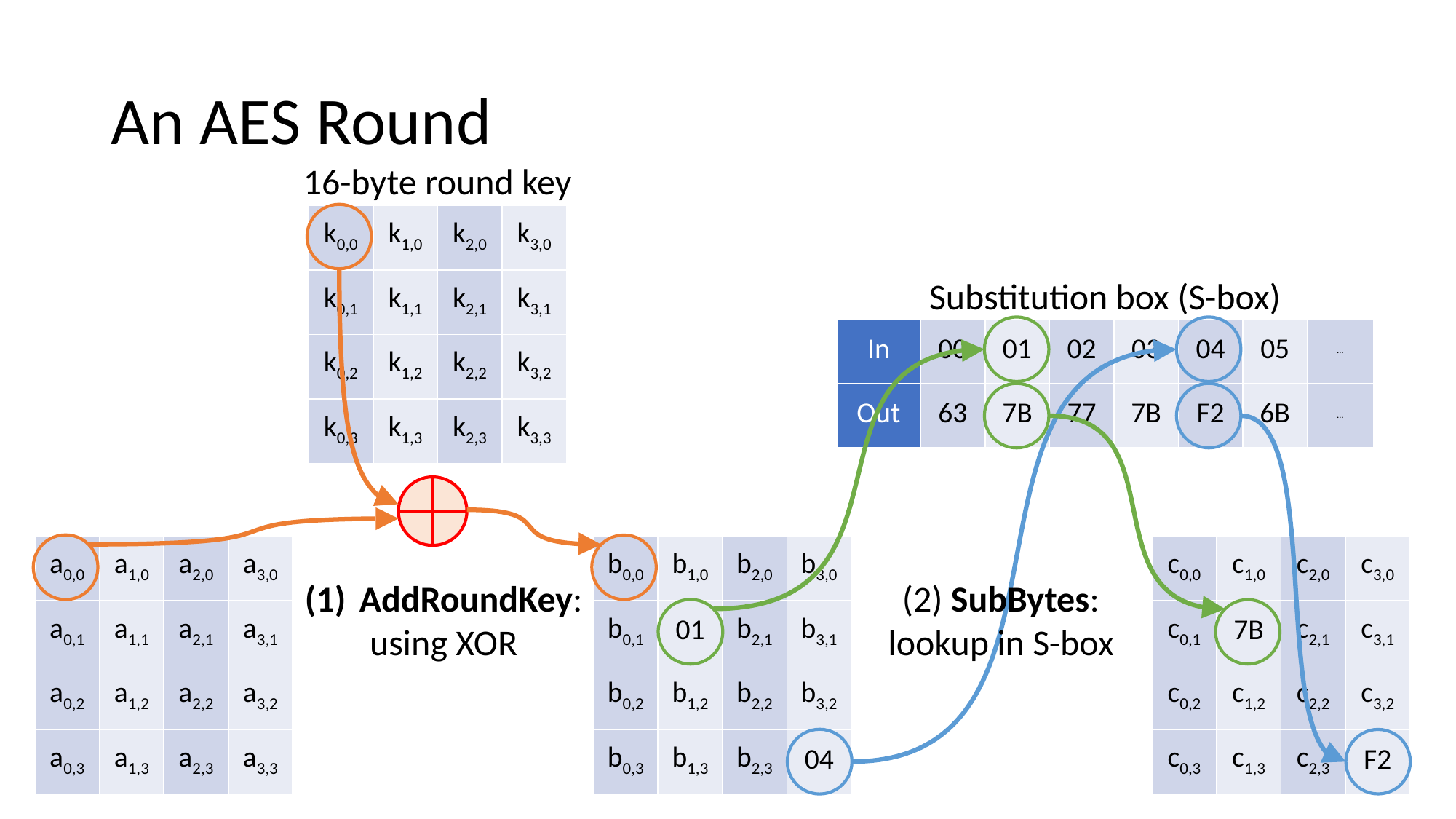

# An AES Round
16-byte round key

| k0,0 | k1,0 | k2,0 | k3,0 |
| --- | --- | --- | --- |
| k0,1 | k1,1 | k2,1 | k3,1 |
| k0,2 | k1,2 | k2,2 | k3,2 |
| k0,3 | k1,3 | k2,3 | k3,3 |
Substitution box (S-box)

| In | 00 | 01 | 02 | 03 | 04 | 05 | … |
| --- | --- | --- | --- | --- | --- | --- | --- |
| Out | 63 | 7B | 77 | 7B | F2 | 6B | … |

| a0,0 | a1,0 | a2,0 | a3,0 |
| --- | --- | --- | --- |
| a0,1 | a1,1 | a2,1 | a3,1 |
| a0,2 | a1,2 | a2,2 | a3,2 |
| a0,3 | a1,3 | a2,3 | a3,3 |
| b0,0 | b1,0 | b2,0 | b3,0 |
| --- | --- | --- | --- |
| b0,1 | 01 | b2,1 | b3,1 |
| b0,2 | b1,2 | b2,2 | b3,2 |
| b0,3 | b1,3 | b2,3 | 04 |
| c0,0 | c1,0 | c2,0 | c3,0 |
| --- | --- | --- | --- |
| c0,1 | 7B | c2,1 | c3,1 |
| c0,2 | c1,2 | c2,2 | c3,2 |
| c0,3 | c1,3 | c2,3 | F2 |
(2) SubBytes:
lookup in S-box
AddRoundKey:
using XOR